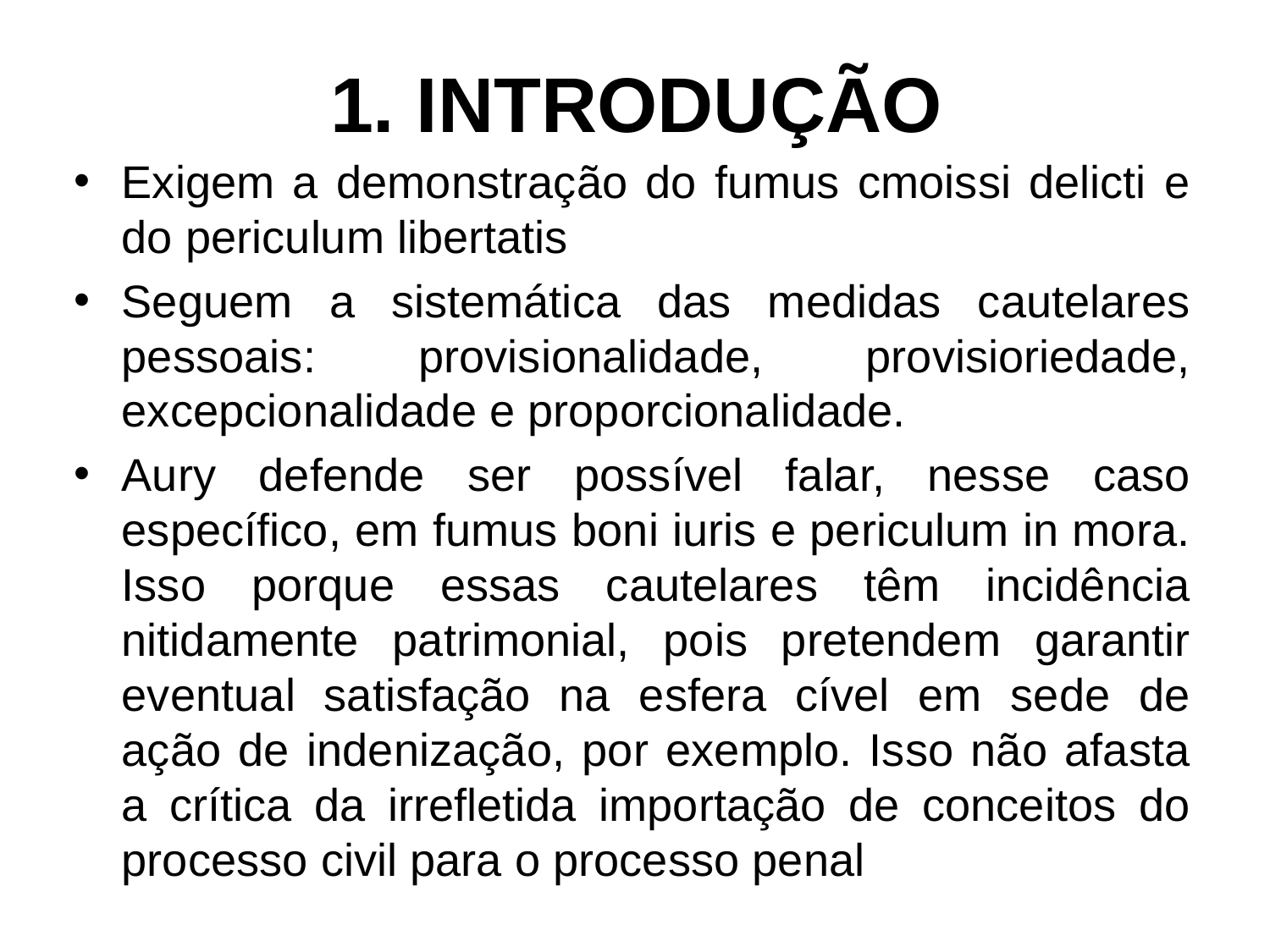

# 1. INTRODUÇÃO
Exigem a demonstração do fumus cmoissi delicti e do periculum libertatis
Seguem a sistemática das medidas cautelares pessoais: provisionalidade, provisioriedade, excepcionalidade e proporcionalidade.
Aury defende ser possível falar, nesse caso específico, em fumus boni iuris e periculum in mora. Isso porque essas cautelares têm incidência nitidamente patrimonial, pois pretendem garantir eventual satisfação na esfera cível em sede de ação de indenização, por exemplo. Isso não afasta a crítica da irrefletida importação de conceitos do processo civil para o processo penal